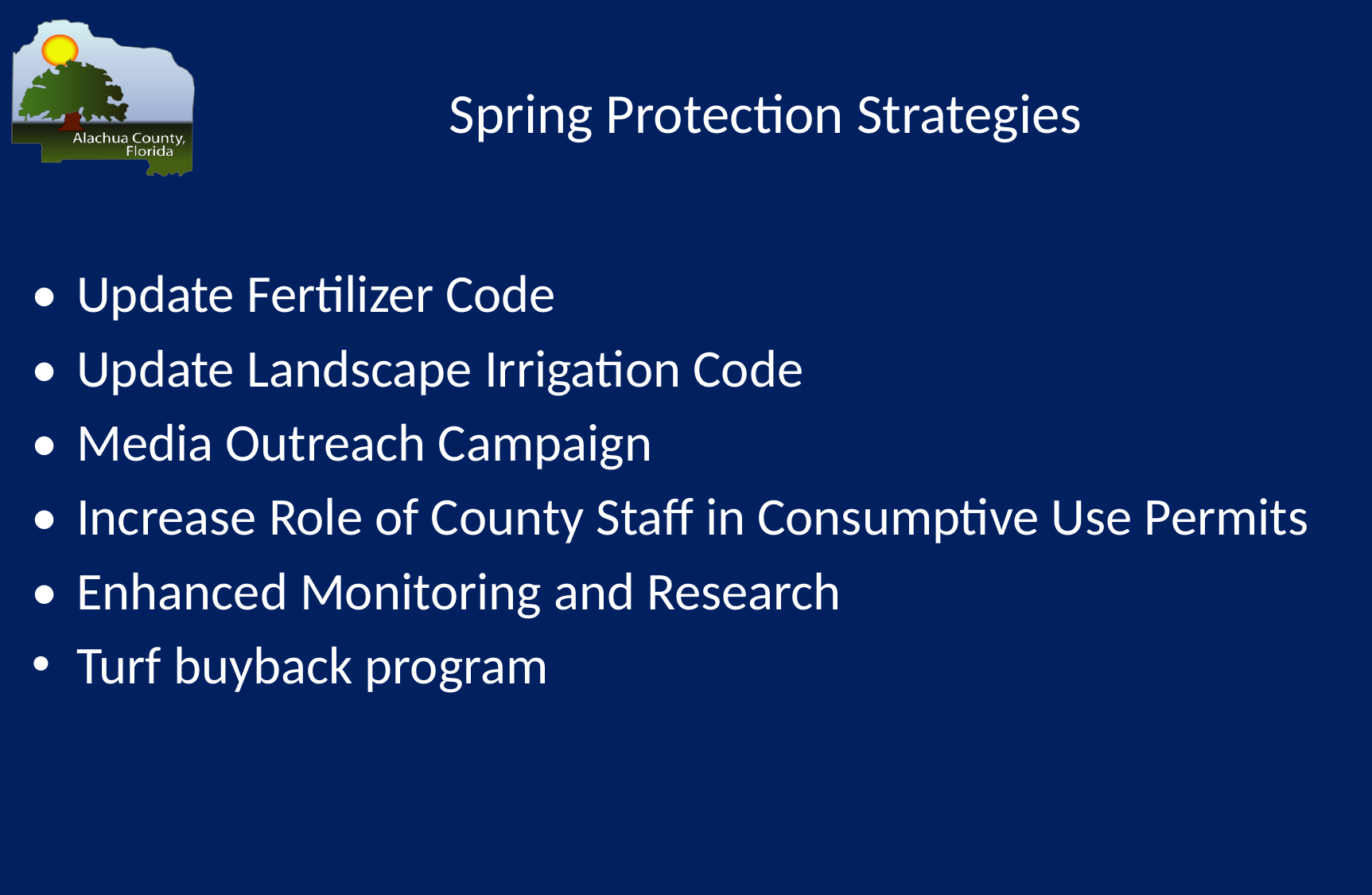

# Spring Protection Strategies

•	Update Fertilizer Code
•	Update Landscape Irrigation Code
•	Media Outreach Campaign
•	Increase Role of County Staff in Consumptive Use Permits
•	Enhanced Monitoring and Research
Turf buyback program